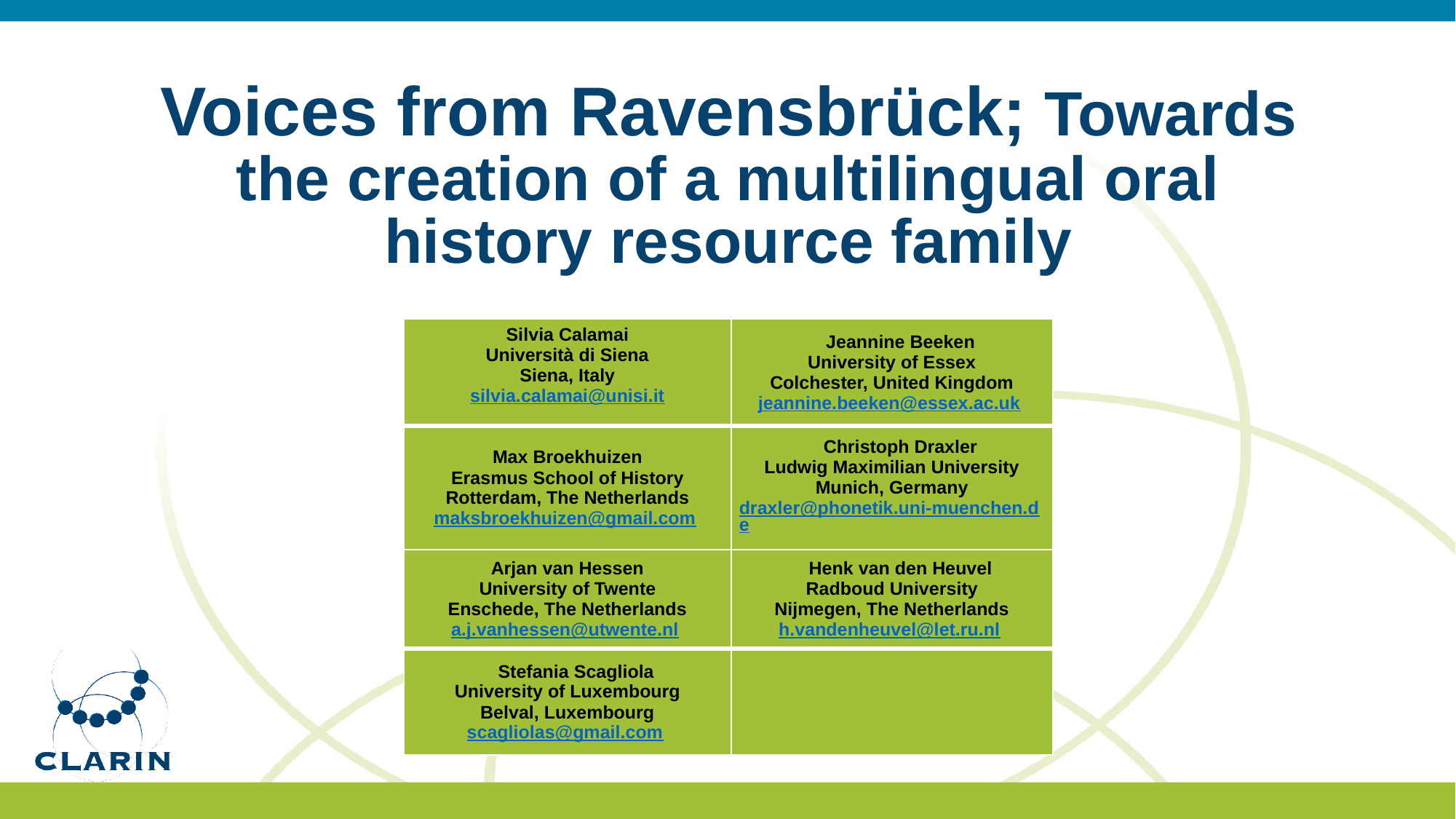

# Voices from Ravensbrück; Towards the creation of a multilingual oral history resource family
| Silvia Calamai Università di Siena Siena, Italy silvia.calamai@unisi.it | Jeannine Beeken University of Essex Colchester, United Kingdom jeannine.beeken@essex.ac.uk |
| --- | --- |
| Max Broekhuizen Erasmus School of History Rotterdam, The Netherlands maksbroekhuizen@gmail.com | Christoph Draxler Ludwig Maximilian University Munich, Germany draxler@phonetik.uni-muenchen.de |
| Arjan van Hessen University of Twente Enschede, The Netherlands a.j.vanhessen@utwente.nl | Henk van den Heuvel Radboud University Nijmegen, The Netherlands h.vandenheuvel@let.ru.nl |
| Stefania Scagliola University of Luxembourg Belval, Luxembourg scagliolas@gmail.com |  |